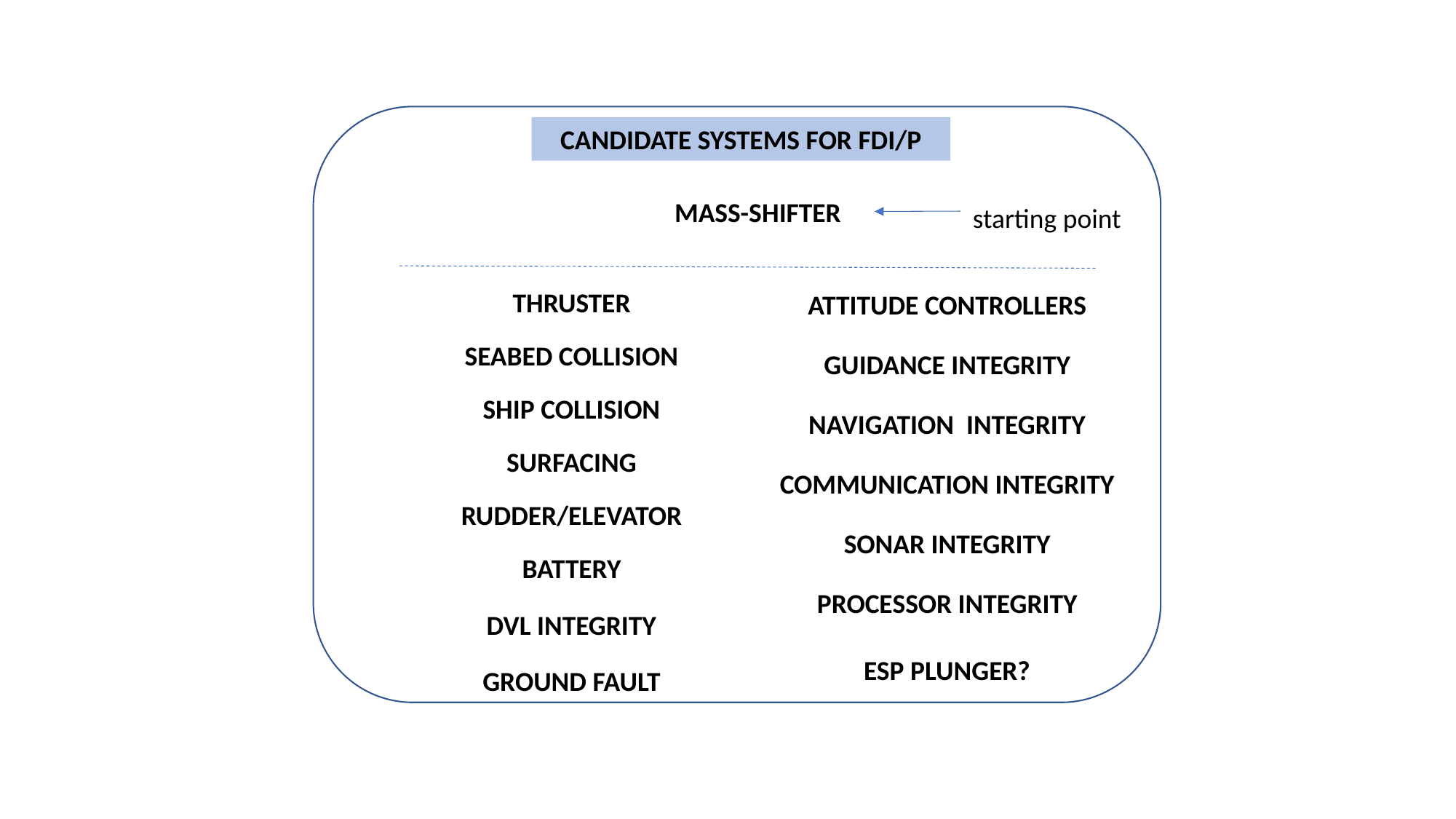

CANDIDATE SYSTEMS FOR FDI/P
MASS-SHIFTER
starting point
THRUSTER
ATTITUDE CONTROLLERS
SEABED COLLISION
GUIDANCE INTEGRITY
SHIP COLLISION
NAVIGATION  INTEGRITY
SURFACING
COMMUNICATION INTEGRITY
RUDDER/ELEVATOR
SONAR INTEGRITY
BATTERY
PROCESSOR INTEGRITY
DVL INTEGRITY
ESP PLUNGER?
GROUND FAULT